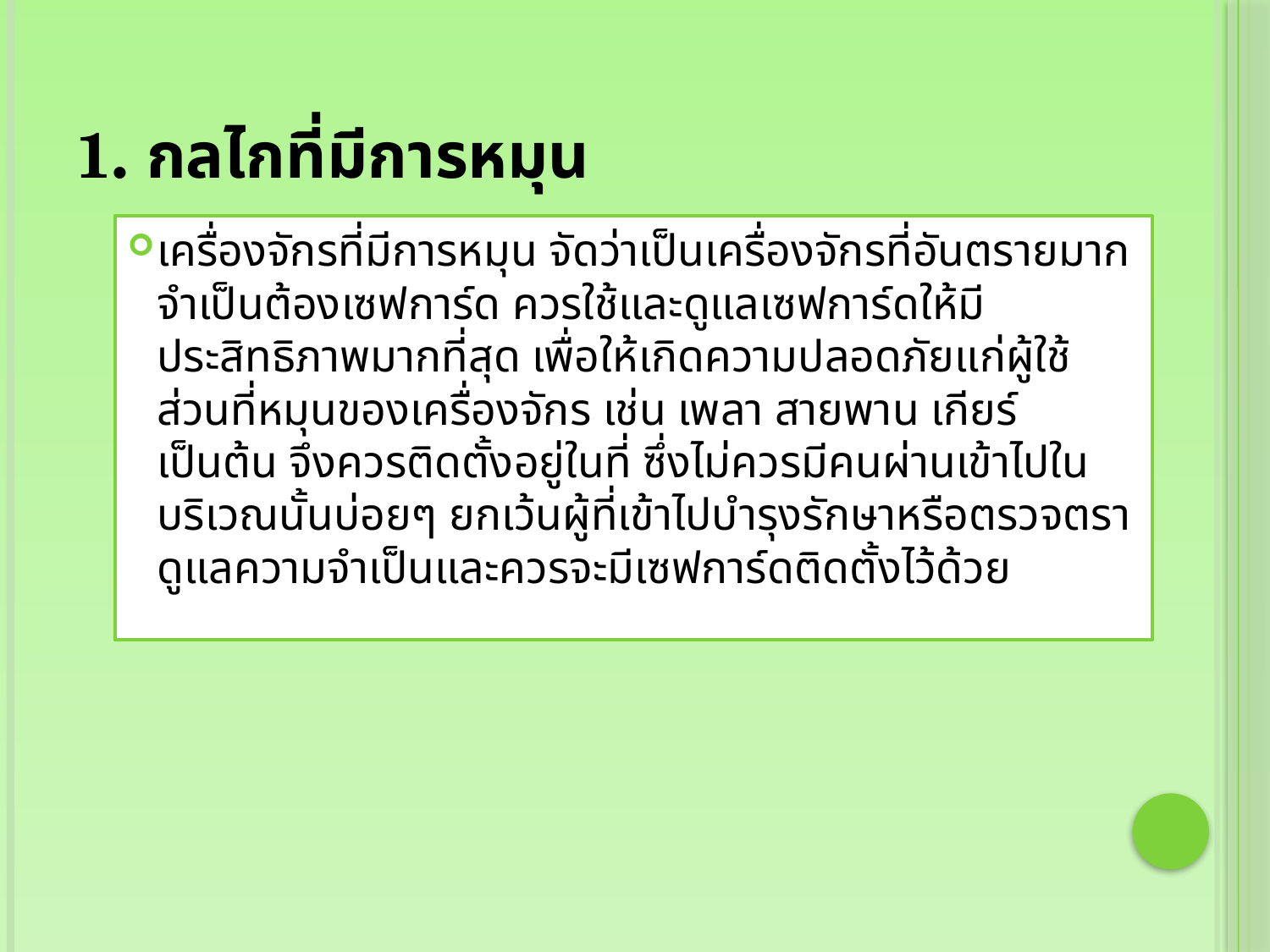

# 1. กลไกที่มีการหมุน
เครื่องจักรที่มีการหมุน จัดว่าเป็นเครื่องจักรที่อันตรายมาก จำเป็นต้องเซฟการ์ด ควรใช้และดูแลเซฟการ์ดให้มีประสิทธิภาพมากที่สุด เพื่อให้เกิดความปลอดภัยแก่ผู้ใช้ ส่วนที่หมุนของเครื่องจักร เช่น เพลา สายพาน เกียร์ เป็นต้น จึงควรติดตั้งอยู่ในที่ ซึ่งไม่ควรมีคนผ่านเข้าไปในบริเวณนั้นบ่อยๆ ยกเว้นผู้ที่เข้าไปบำรุงรักษาหรือตรวจตราดูแลความจำเป็นและควรจะมีเซฟการ์ดติดตั้งไว้ด้วย